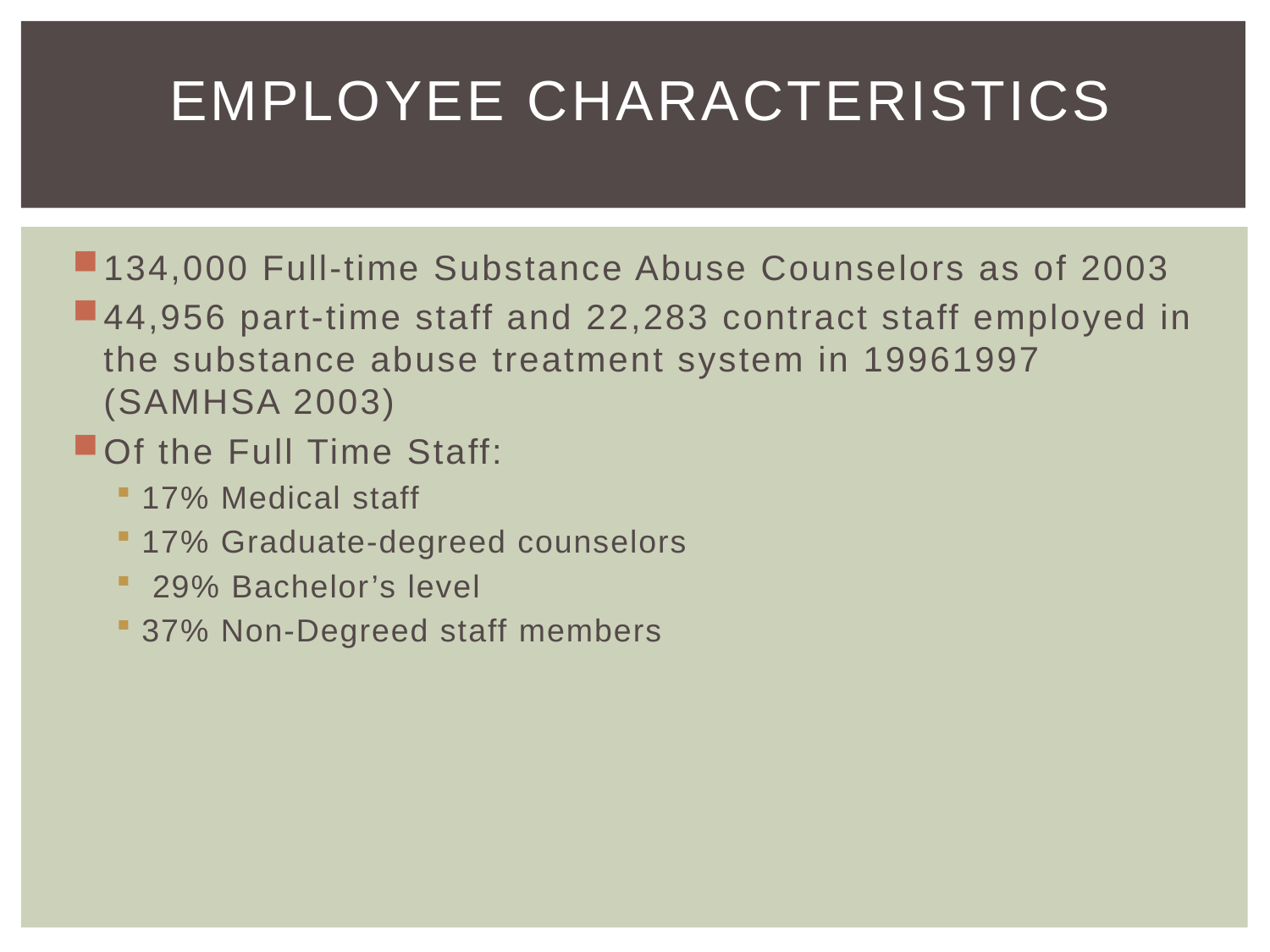

# Employee Characteristics
134,000 Full-time Substance Abuse Counselors as of 2003
44,956 part-time staff and 22,283 contract staff employed in the substance abuse treatment system in 19961997 (SAMHSA 2003)
Of the Full Time Staff:
17% Medical staff
17% Graduate-degreed counselors
 29% Bachelor’s level
37% Non-Degreed staff members